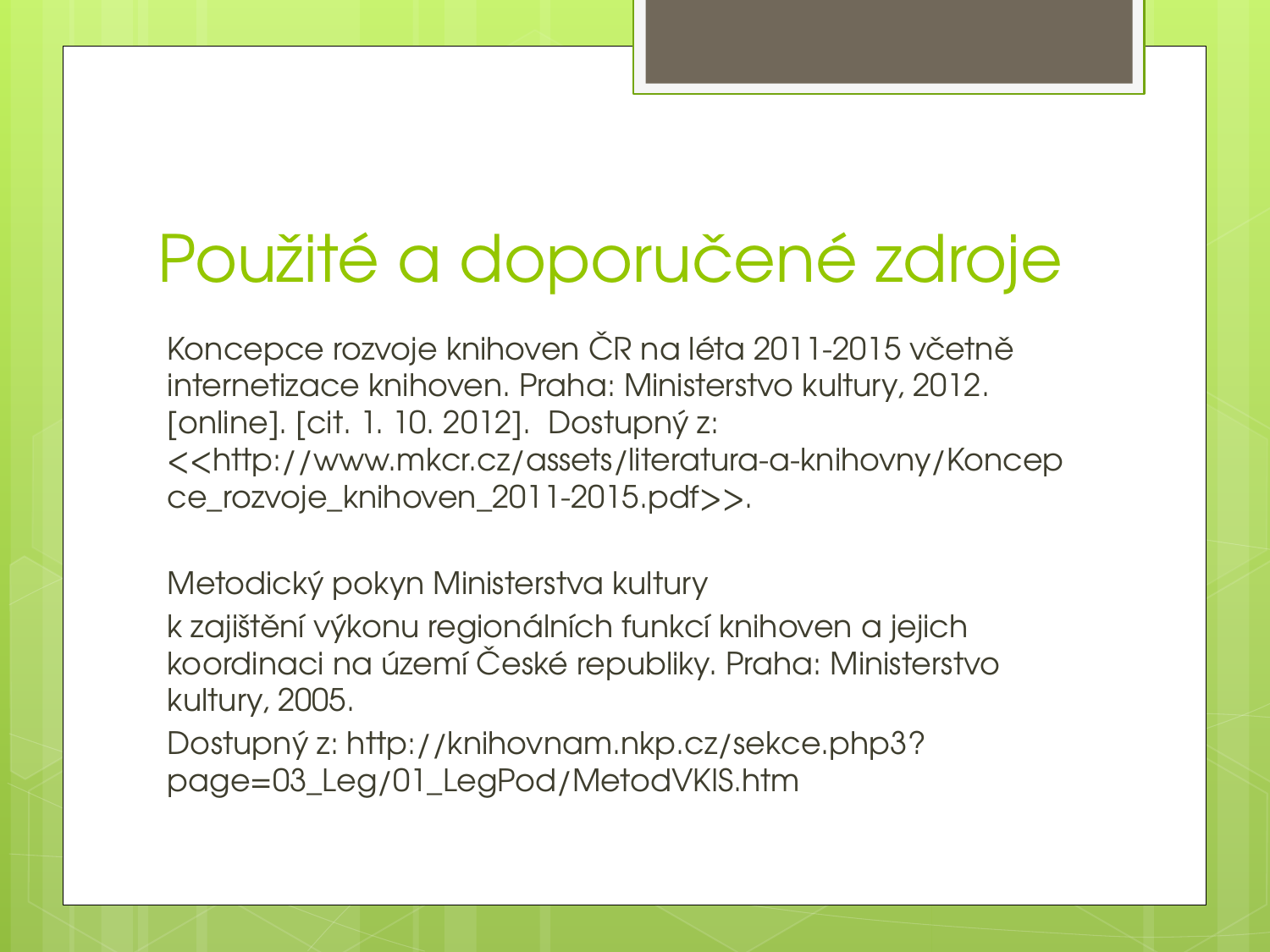

# Použité a doporučené zdroje
Koncepce rozvoje knihoven ČR na léta 2011-2015 včetně internetizace knihoven. Praha: Ministerstvo kultury, 2012. [online]. [cit. 1. 10. 2012].  Dostupný z: <<http://www.mkcr.cz/assets/literatura-a-knihovny/Koncepce_rozvoje_knihoven_2011-2015.pdf>>.

Metodický pokyn Ministerstva kultury
k zajištění výkonu regionálních funkcí knihoven a jejich koordinaci na území České republiky. Praha: Ministerstvo kultury, 2005.
Dostupný z: http://knihovnam.nkp.cz/sekce.php3?page=03_Leg/01_LegPod/MetodVKIS.htm